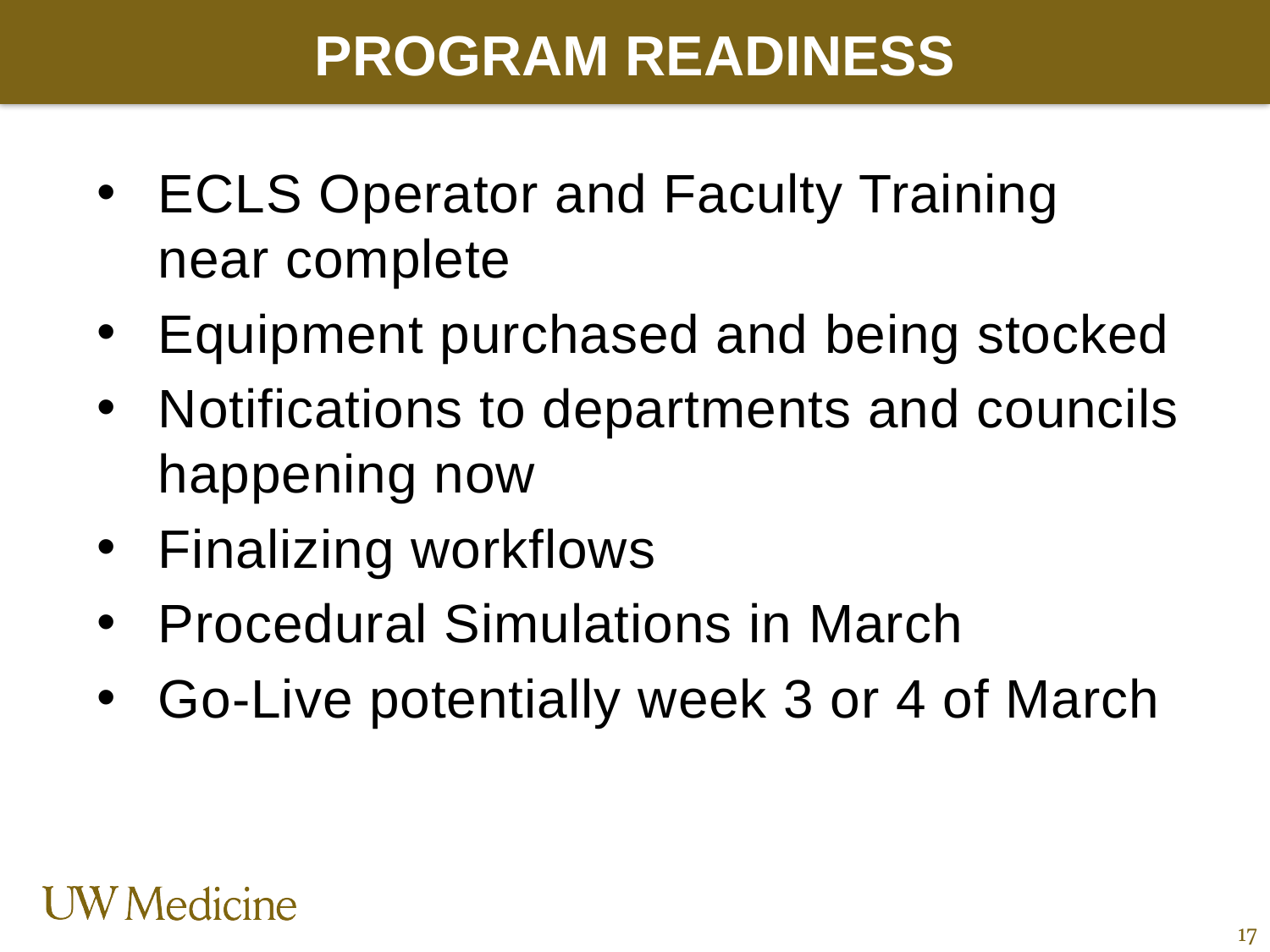

# Program Readiness
ECLS Operator and Faculty Training near complete
Equipment purchased and being stocked
Notifications to departments and councils happening now
Finalizing workflows
Procedural Simulations in March
Go-Live potentially week 3 or 4 of March
17